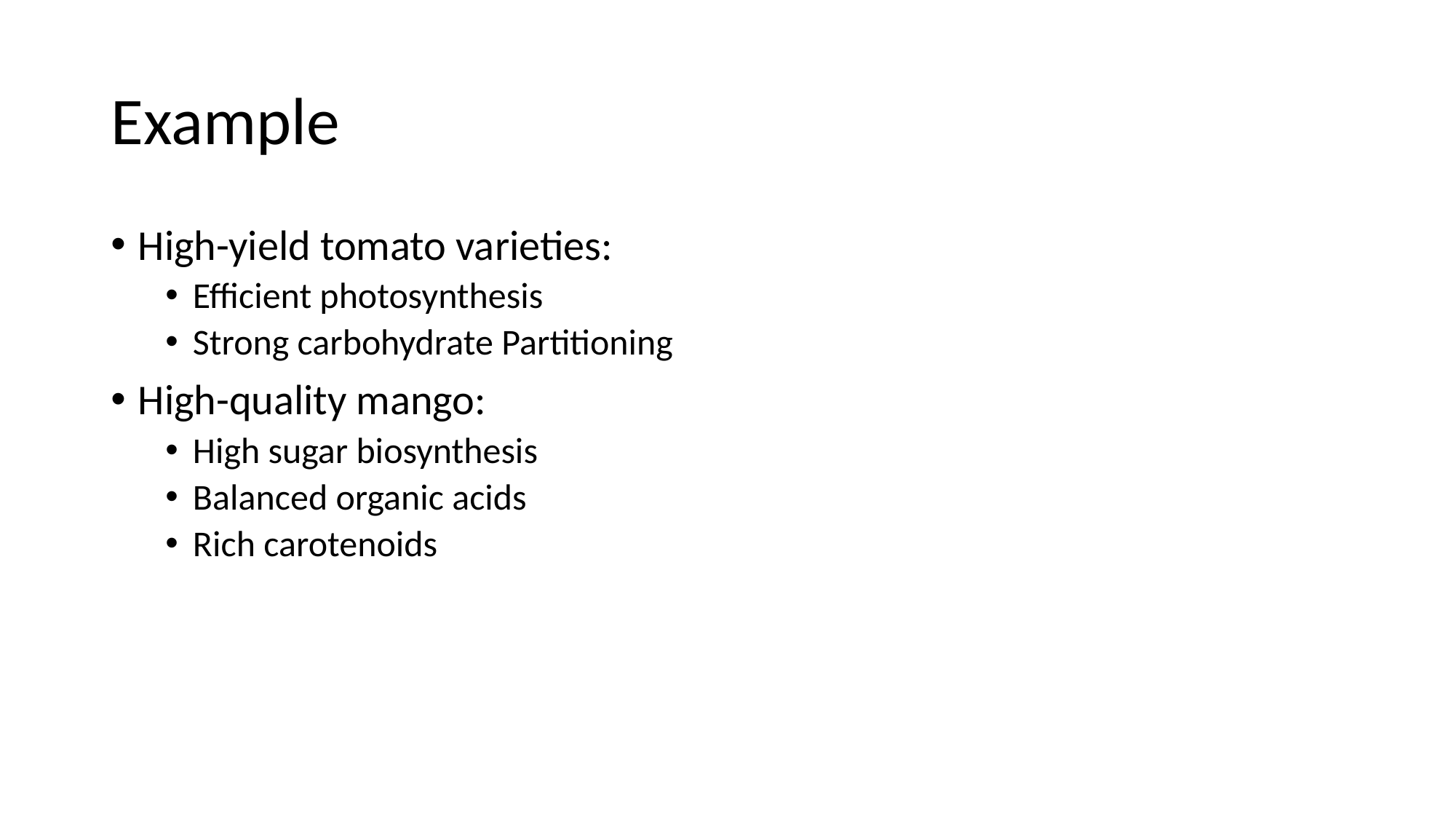

# Example
High-yield tomato varieties:
Efficient photosynthesis
Strong carbohydrate Partitioning
High-quality mango:
High sugar biosynthesis
Balanced organic acids
Rich carotenoids